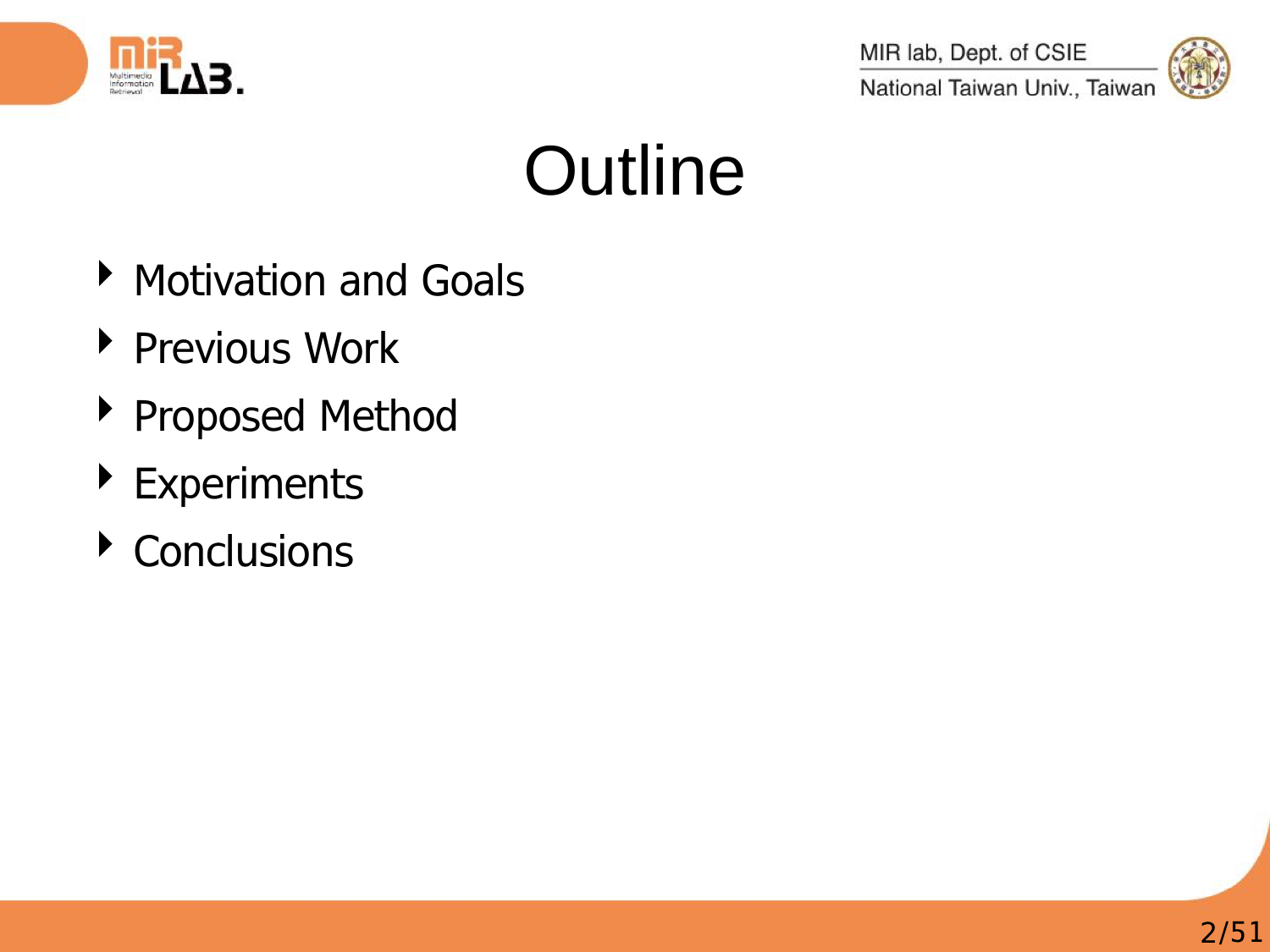

Outline
Motivation and Goals
Previous Work
Proposed Method
Experiments
Conclusions

2